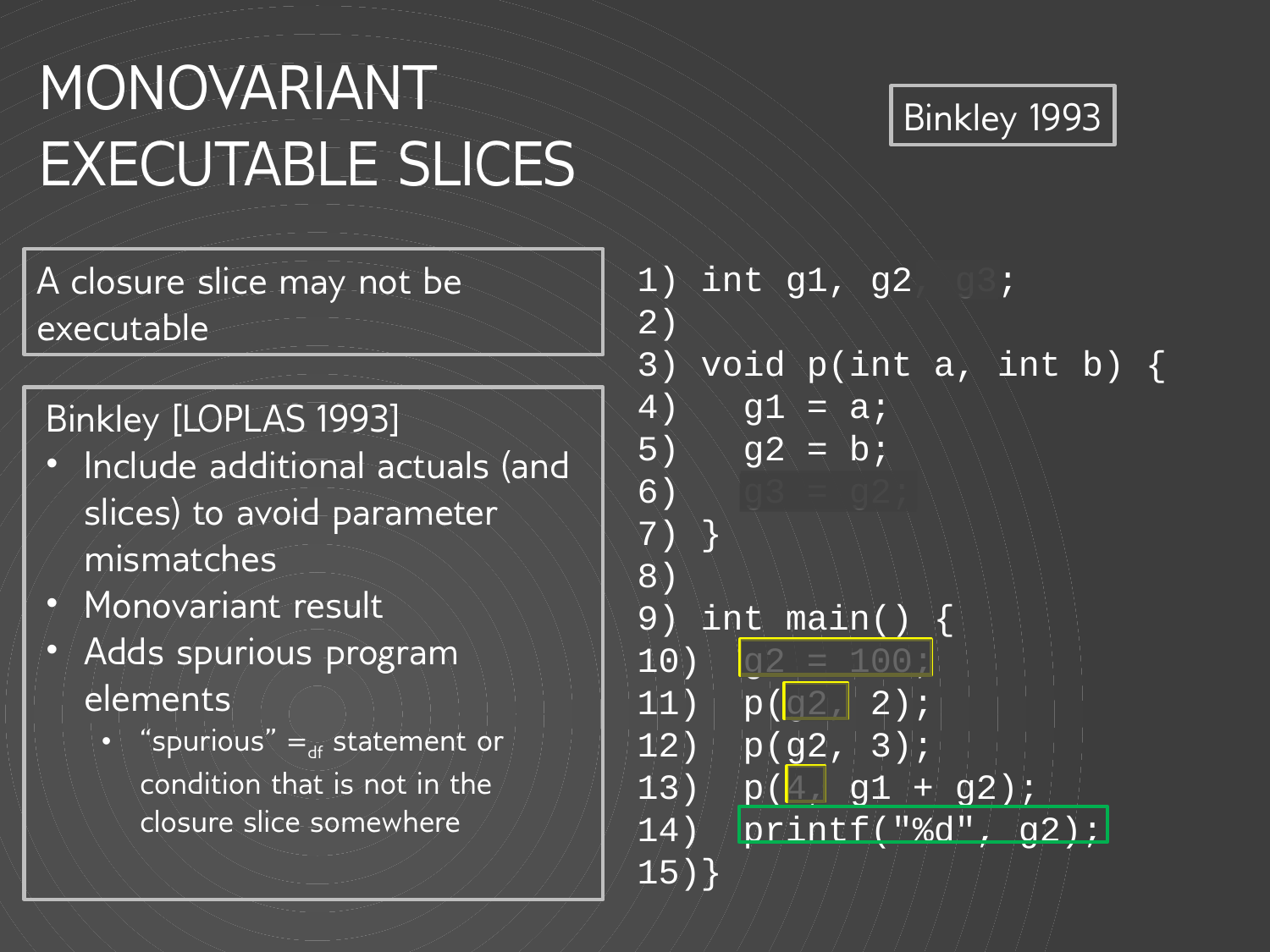

# Monovariant Executable Slices
Binkley 1993
A closure slice may not be executable
int g1, g2, g3;

void p(int a, int b) {
  g1 = a;
  g2 = b;
  g3 = g2;
}

int main() {
  g2 = 100;
  p(g2, 2);
  p(g2, 3);
  p(4, g1 + g2);
  printf("%d", g2);
}

Binkley [LOPLAS 1993]
Include additional actuals (and slices) to avoid parameter mismatches
Monovariant result
Adds spurious program elements
“spurious” =df statement or condition that is not in the closure slice somewhere

23